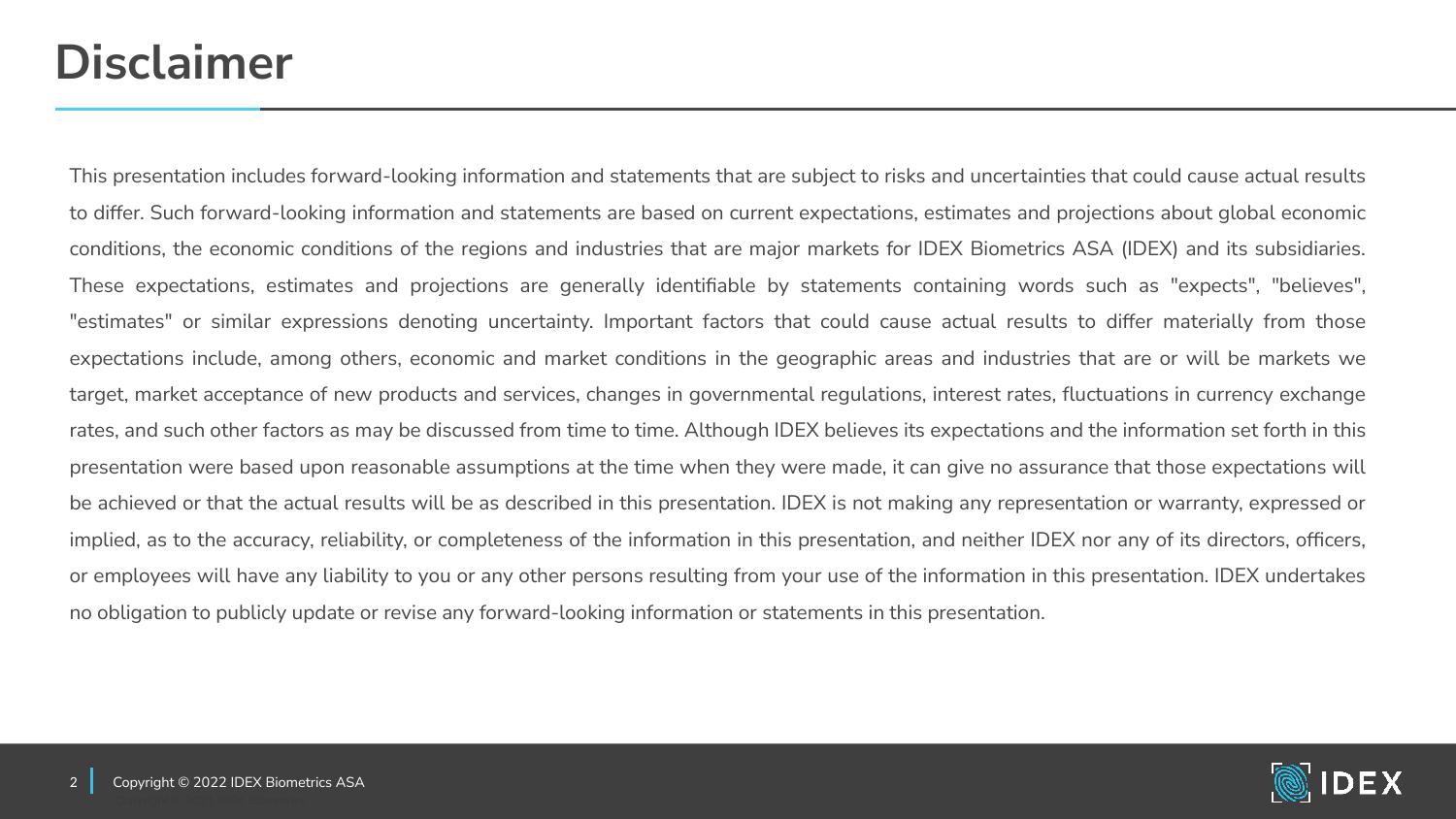

# Disclaimer
This presentation includes forward-looking information and statements that are subject to risks and uncertainties that could cause actual results to differ. Such forward-looking information and statements are based on current expectations, estimates and projections about global economic conditions, the economic conditions of the regions and industries that are major markets for IDEX Biometrics ASA (IDEX) and its subsidiaries. These expectations, estimates and projections are generally identifiable by statements containing words such as "expects", "believes", "estimates" or similar expressions denoting uncertainty. Important factors that could cause actual results to differ materially from those expectations include, among others, economic and market conditions in the geographic areas and industries that are or will be markets we target, market acceptance of new products and services, changes in governmental regulations, interest rates, fluctuations in currency exchange rates, and such other factors as may be discussed from time to time. Although IDEX believes its expectations and the information set forth in this presentation were based upon reasonable assumptions at the time when they were made, it can give no assurance that those expectations will be achieved or that the actual results will be as described in this presentation. IDEX is not making any representation or warranty, expressed or implied, as to the accuracy, reliability, or completeness of the information in this presentation, and neither IDEX nor any of its directors, officers, or employees will have any liability to you or any other persons resulting from your use of the information in this presentation. IDEX undertakes no obligation to publicly update or revise any forward-looking information or statements in this presentation.
Copyright © 2022 IDEX Biometrics ASA
Copyright © 2021 IDEX Biometrics